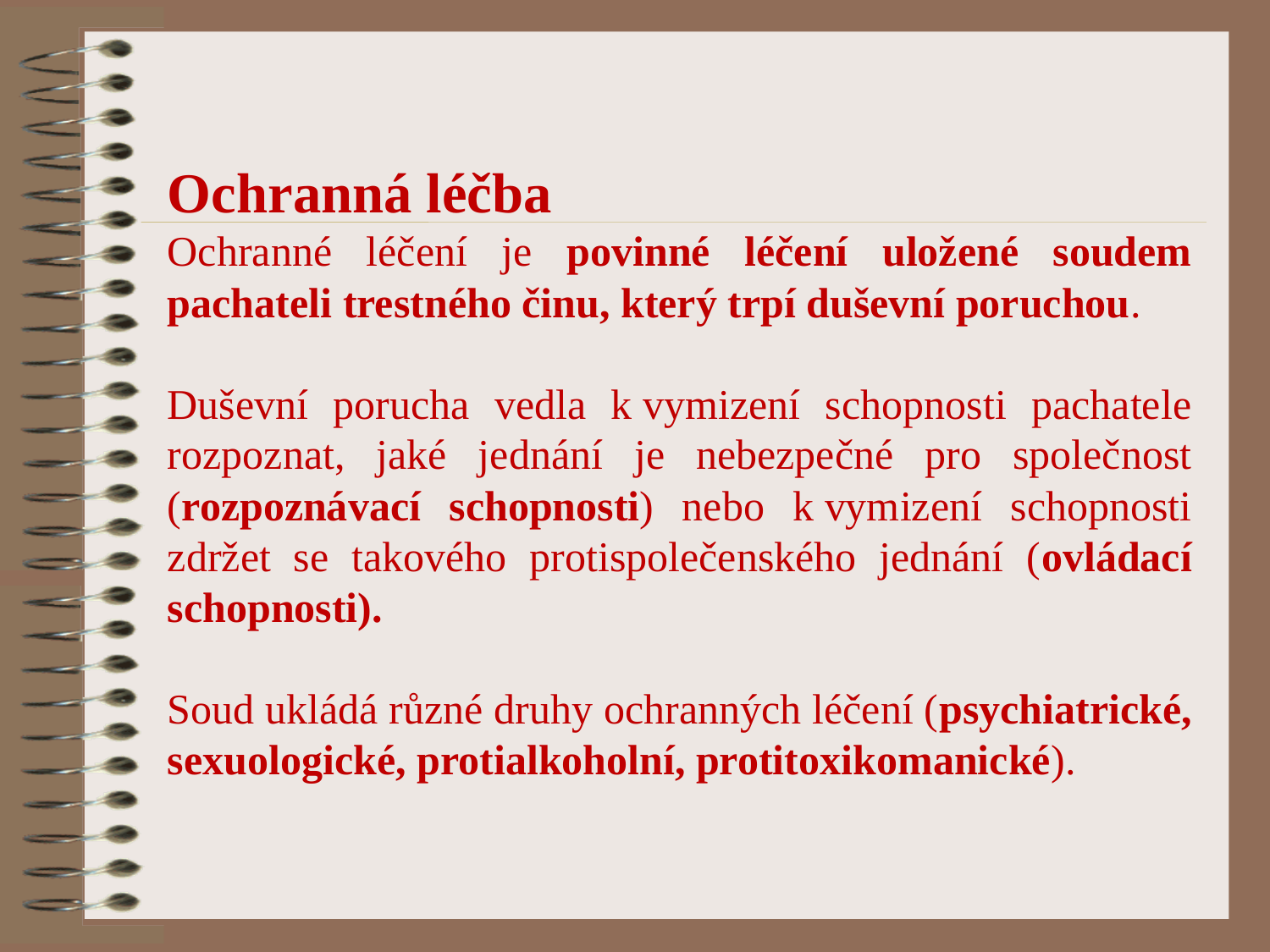

Ochranná léčba
Ochranné léčení je povinné léčení uložené soudem pachateli trestného činu, který trpí duševní poruchou.

Duševní porucha vedla k vymizení schopnosti pachatele rozpoznat, jaké jednání je nebezpečné pro společnost (rozpoznávací schopnosti) nebo k vymizení schopnosti zdržet se takového protispolečenského jednání (ovládací schopnosti).

Soud ukládá různé druhy ochranných léčení (psychiatrické, sexuologické, protialkoholní, protitoxikomanické).